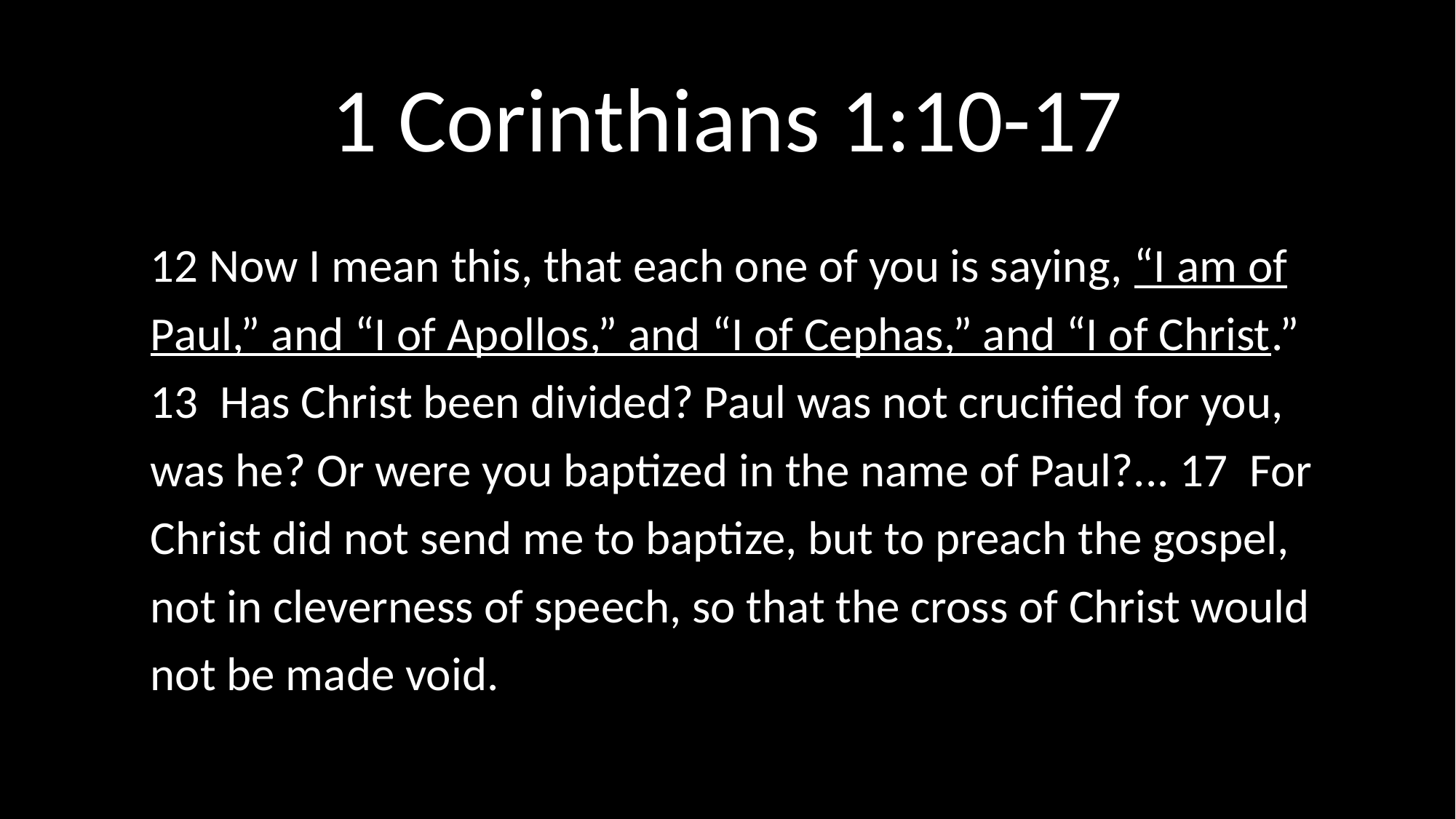

# 1 Corinthians 1:10-17
12 Now I mean this, that each one of you is saying, “I am of Paul,” and “I of Apollos,” and “I of Cephas,” and “I of Christ.”   13  Has Christ been divided? Paul was not crucified for you, was he? Or were you baptized in the name of Paul?... 17  For Christ did not send me to baptize, but to preach the gospel, not in cleverness of speech, so that the cross of Christ would not be made void.